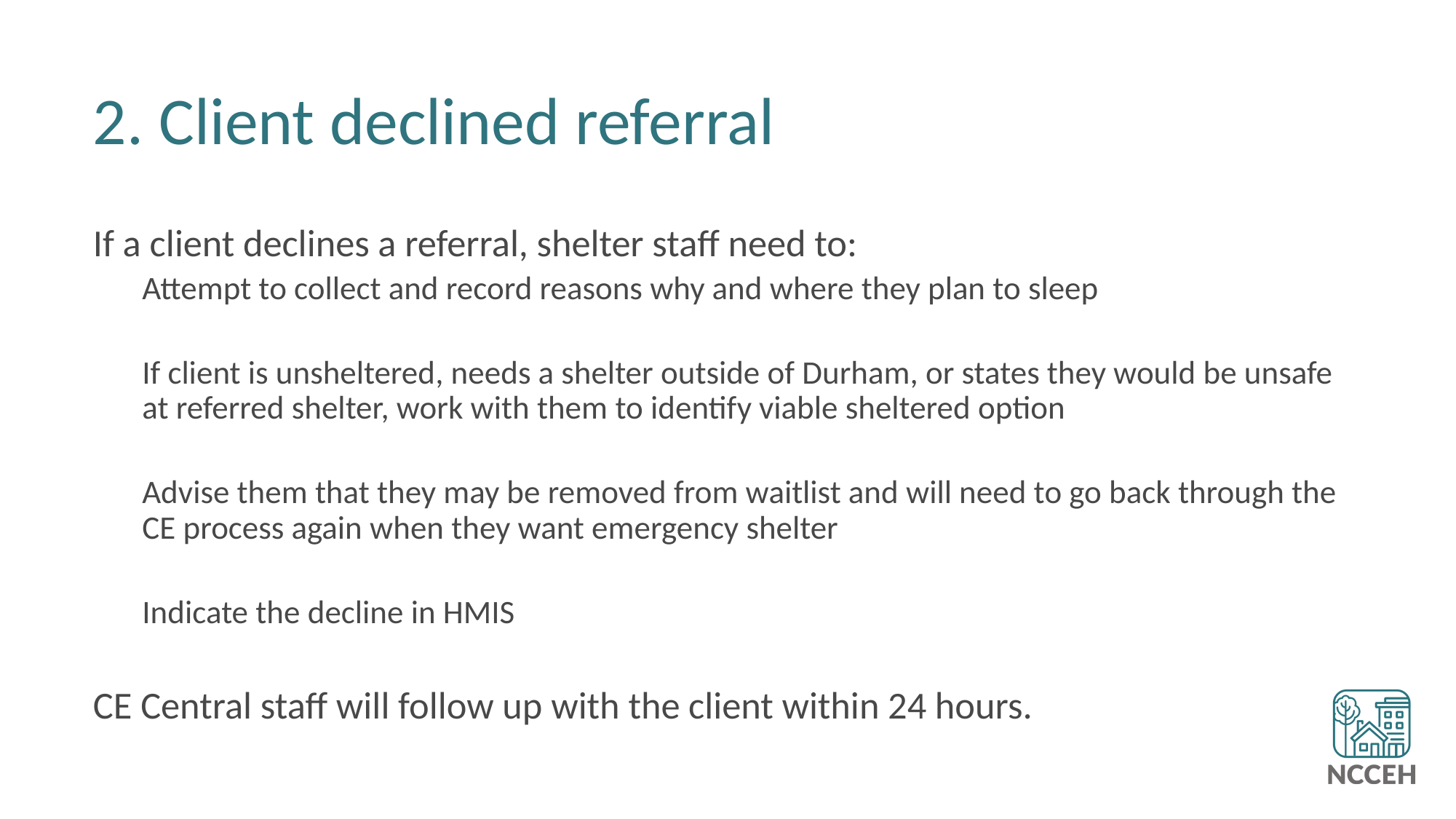

# 2. Client declined referral
If a client declines a referral, shelter staff need to:
Attempt to collect and record reasons why and where they plan to sleep

If client is unsheltered, needs a shelter outside of Durham, or states they would be unsafe at referred shelter, work with them to identify viable sheltered option

Advise them that they may be removed from waitlist and will need to go back through the CE process again when they want emergency shelter

Indicate the decline in HMIS

CE Central staff will follow up with the client within 24 hours.